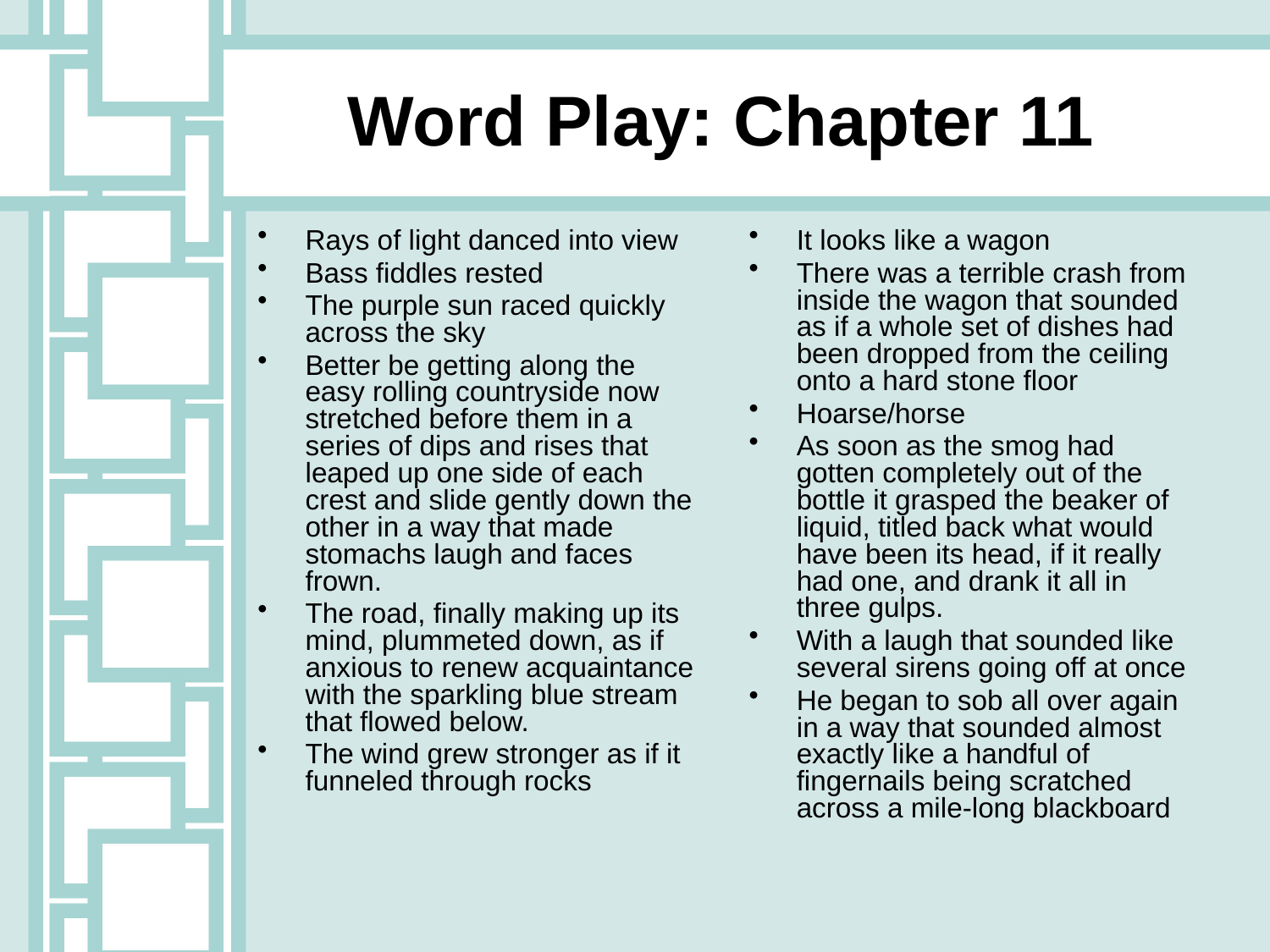

Word Play: Chapter 11
Rays of light danced into view
Bass fiddles rested
The purple sun raced quickly across the sky
Better be getting along the easy rolling countryside now stretched before them in a series of dips and rises that leaped up one side of each crest and slide gently down the other in a way that made stomachs laugh and faces frown.
The road, finally making up its mind, plummeted down, as if anxious to renew acquaintance with the sparkling blue stream that flowed below.
The wind grew stronger as if it funneled through rocks

It looks like a wagon
There was a terrible crash from inside the wagon that sounded as if a whole set of dishes had been dropped from the ceiling onto a hard stone floor
Hoarse/horse
As soon as the smog had gotten completely out of the bottle it grasped the beaker of liquid, titled back what would have been its head, if it really had one, and drank it all in three gulps.
With a laugh that sounded like several sirens going off at once
He began to sob all over again in a way that sounded almost exactly like a handful of fingernails being scratched across a mile-long blackboard